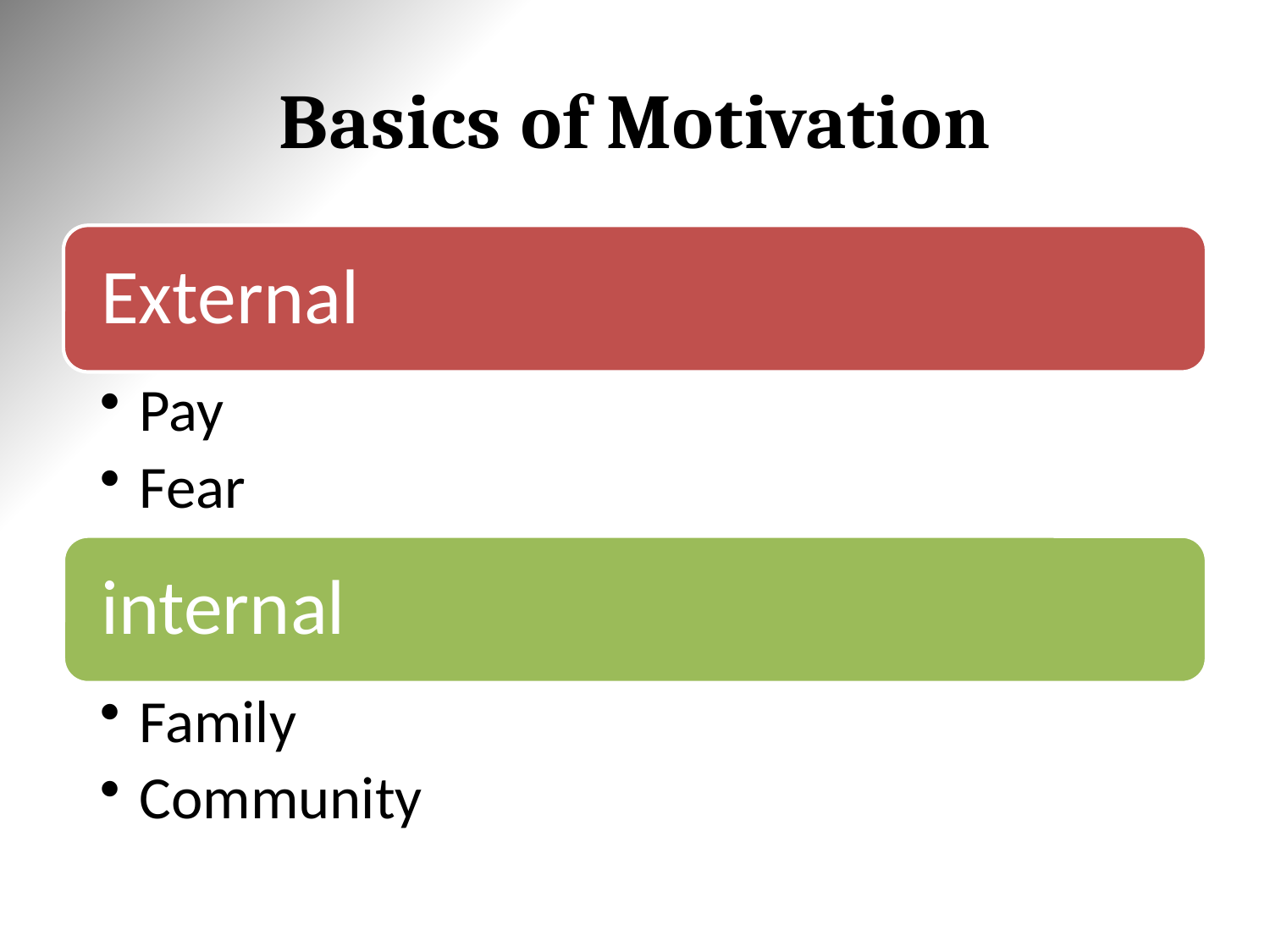

# Basics of Motivation
External
Pay
Fear
internal
Family
Community